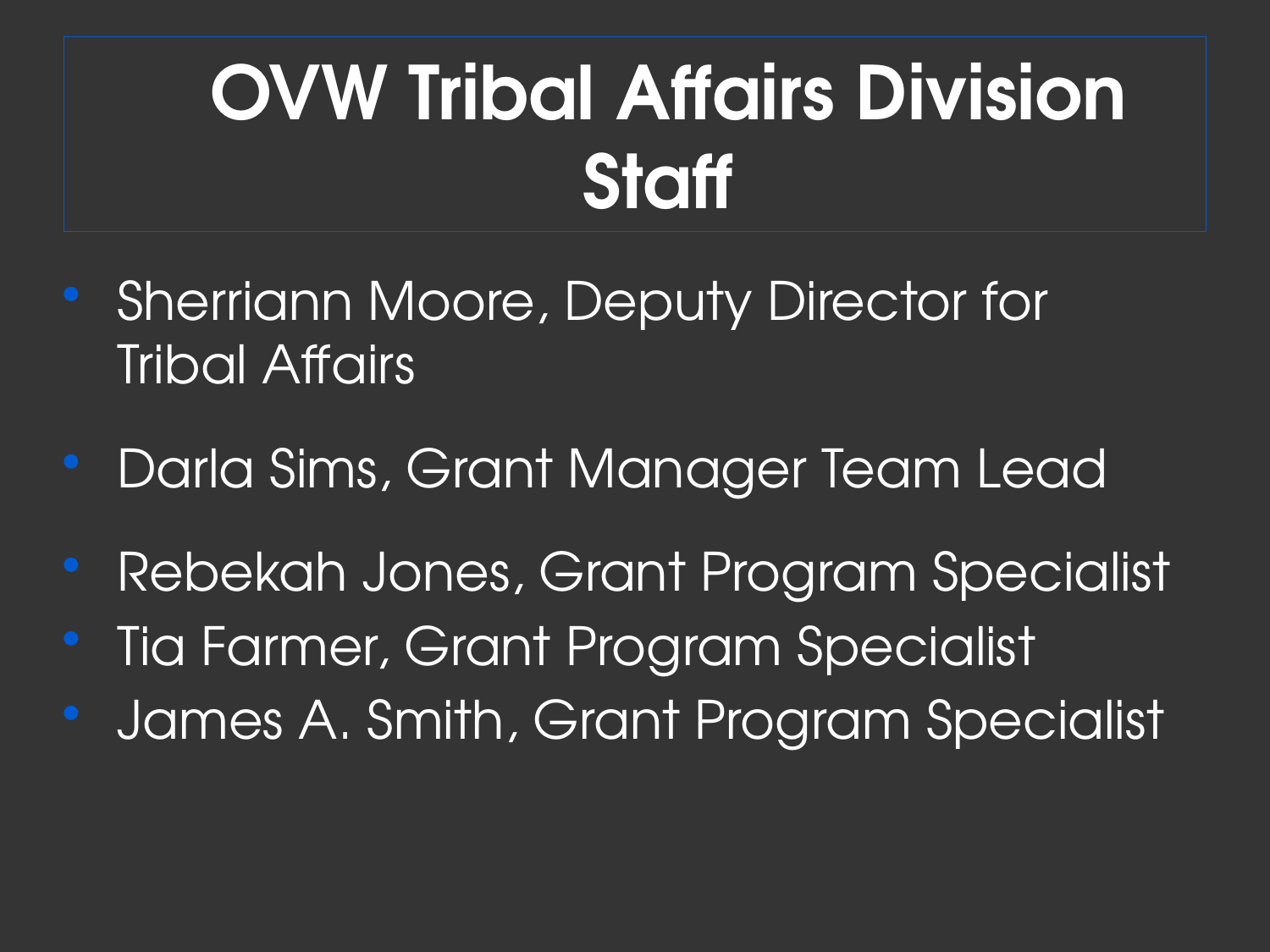

# OVW Tribal Affairs Division Staff
Sherriann Moore, Deputy Director for Tribal Affairs

Darla Sims, Grant Manager Team Lead

Rebekah Jones, Grant Program Specialist
Tia Farmer, Grant Program Specialist
James A. Smith, Grant Program Specialist